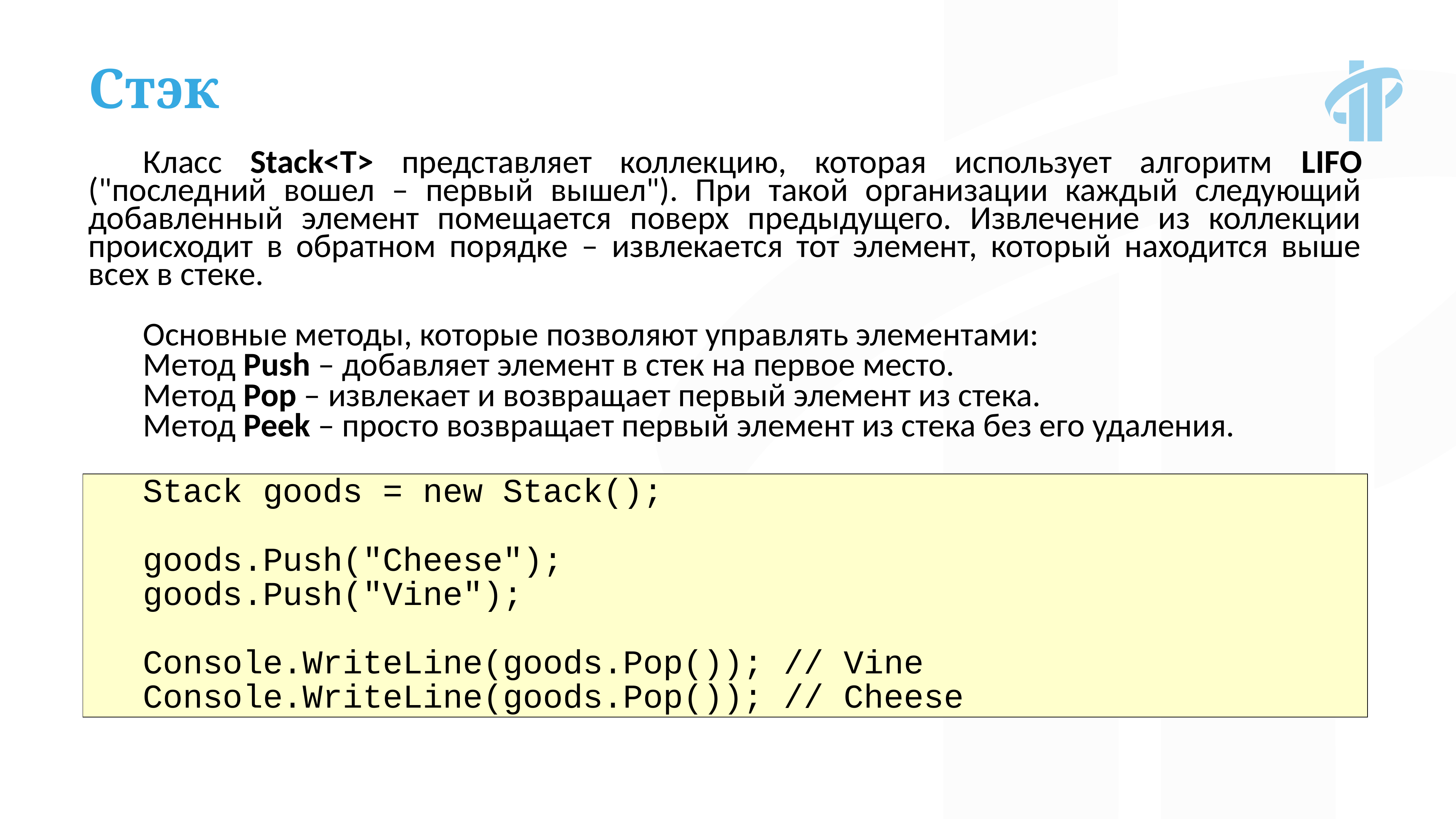

Стэк
Класс Stack<T> представляет коллекцию, которая использует алгоритм LIFO ("последний вошел – первый вышел"). При такой организации каждый следующий добавленный элемент помещается поверх предыдущего. Извлечение из коллекции происходит в обратном порядке – извлекается тот элемент, который находится выше всех в стеке.

Основные методы, которые позволяют управлять элементами:
Метод Push – добавляет элемент в стек на первое место.
Метод Pop – извлекает и возвращает первый элемент из стека.
Метод Peek – просто возвращает первый элемент из стека без его удаления.
Stack goods = new Stack();

goods.Push("Cheese");
goods.Push("Vine");

Console.WriteLine(goods.Pop()); // Vine
Console.WriteLine(goods.Pop()); // Cheese